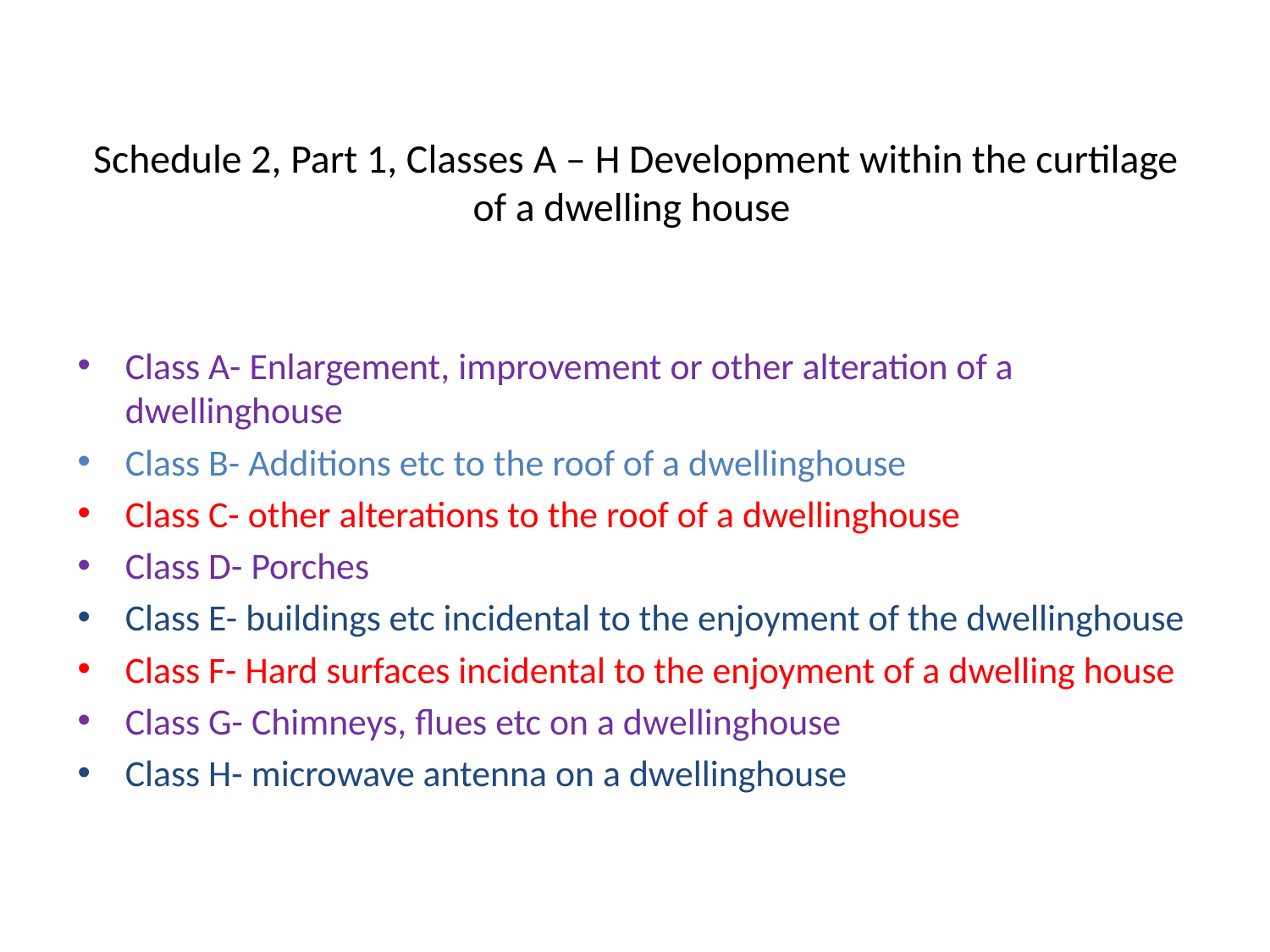

# Schedule 2, Part 1, Classes A – H Development within the curtilage of a dwelling house
Class A- Enlargement, improvement or other alteration of a dwellinghouse
Class B- Additions etc to the roof of a dwellinghouse
Class C- other alterations to the roof of a dwellinghouse
Class D- Porches
Class E- buildings etc incidental to the enjoyment of the dwellinghouse
Class F- Hard surfaces incidental to the enjoyment of a dwelling house
Class G- Chimneys, flues etc on a dwellinghouse
Class H- microwave antenna on a dwellinghouse